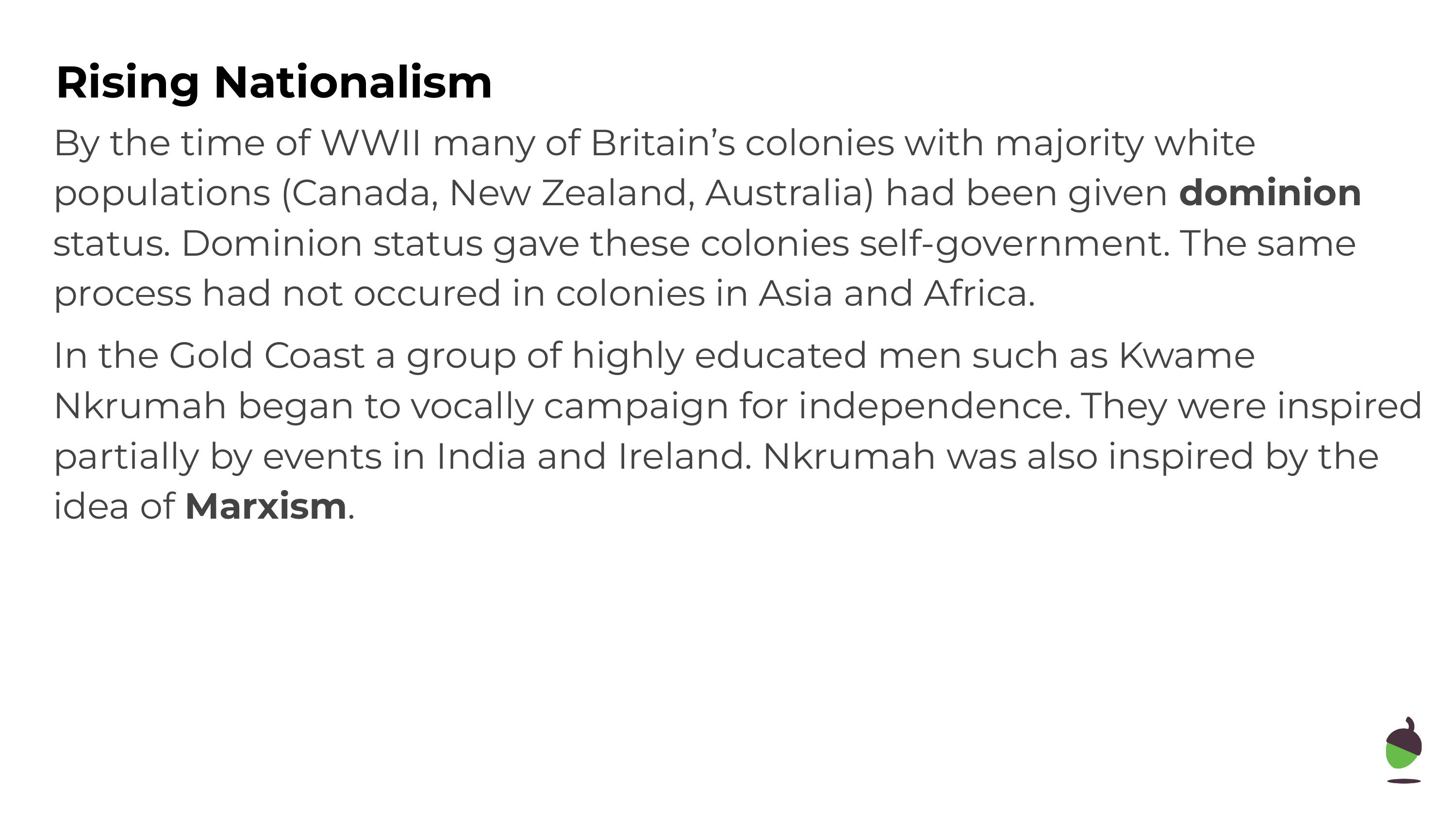

Rising Nationalism
By the time of WWII many of Britain’s colonies with majority white populations (Canada, New Zealand, Australia) had been given dominion status. Dominion status gave these colonies self-government. The same process had not occured in colonies in Asia and Africa.
In the Gold Coast a group of highly educated men such as Kwame Nkrumah began to vocally campaign for independence. They were inspired partially by events in India and Ireland. Nkrumah was also inspired by the idea of Marxism.

3